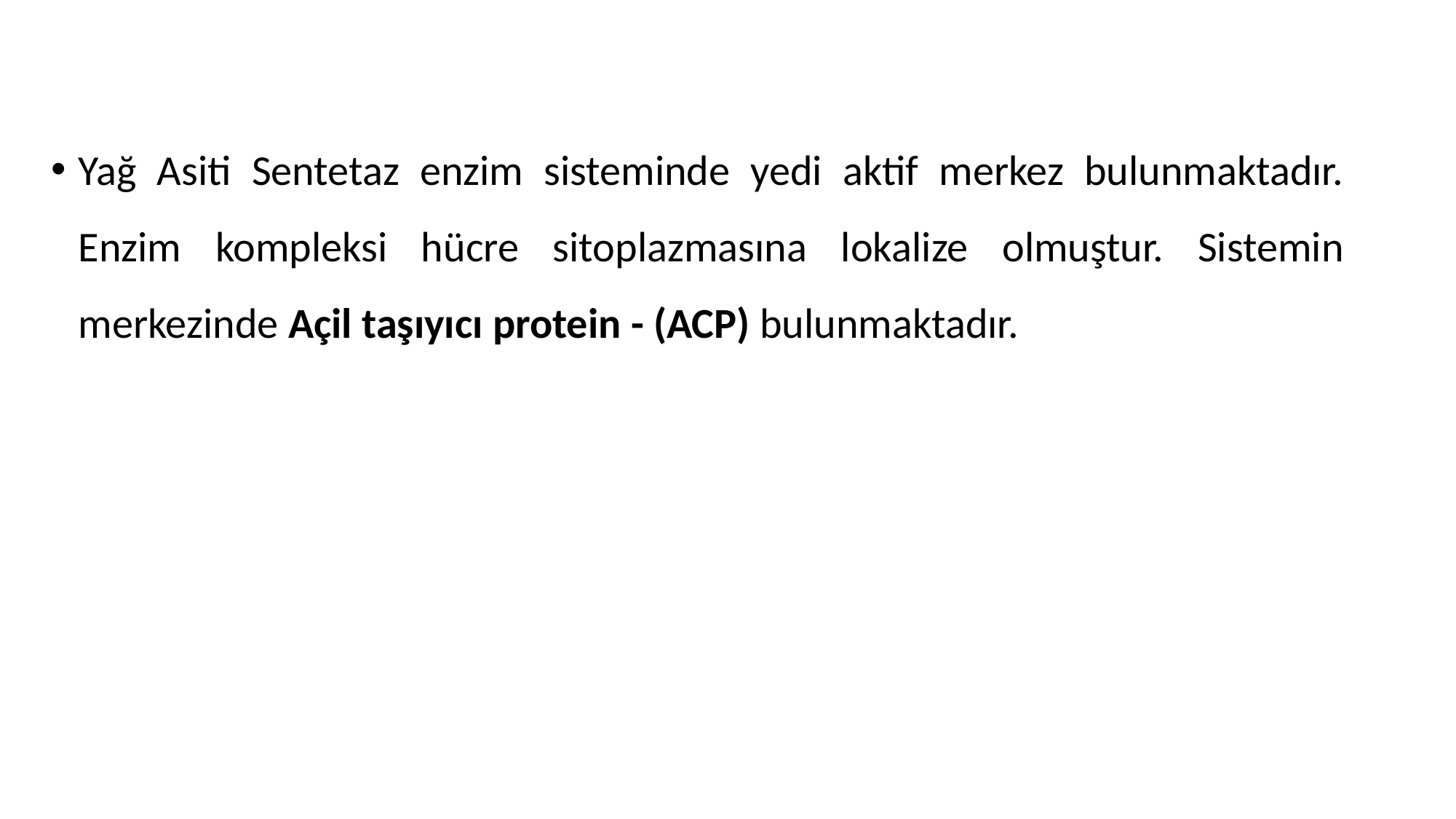

Yağ Asiti Sentetaz enzim sisteminde yedi aktif merkez bulunmaktadır. Enzim kompleksi hücre sitoplazmasına lokalize olmuştur. Sistemin merkezinde Açil taşıyıcı protein - (ACP) bulunmaktadır.